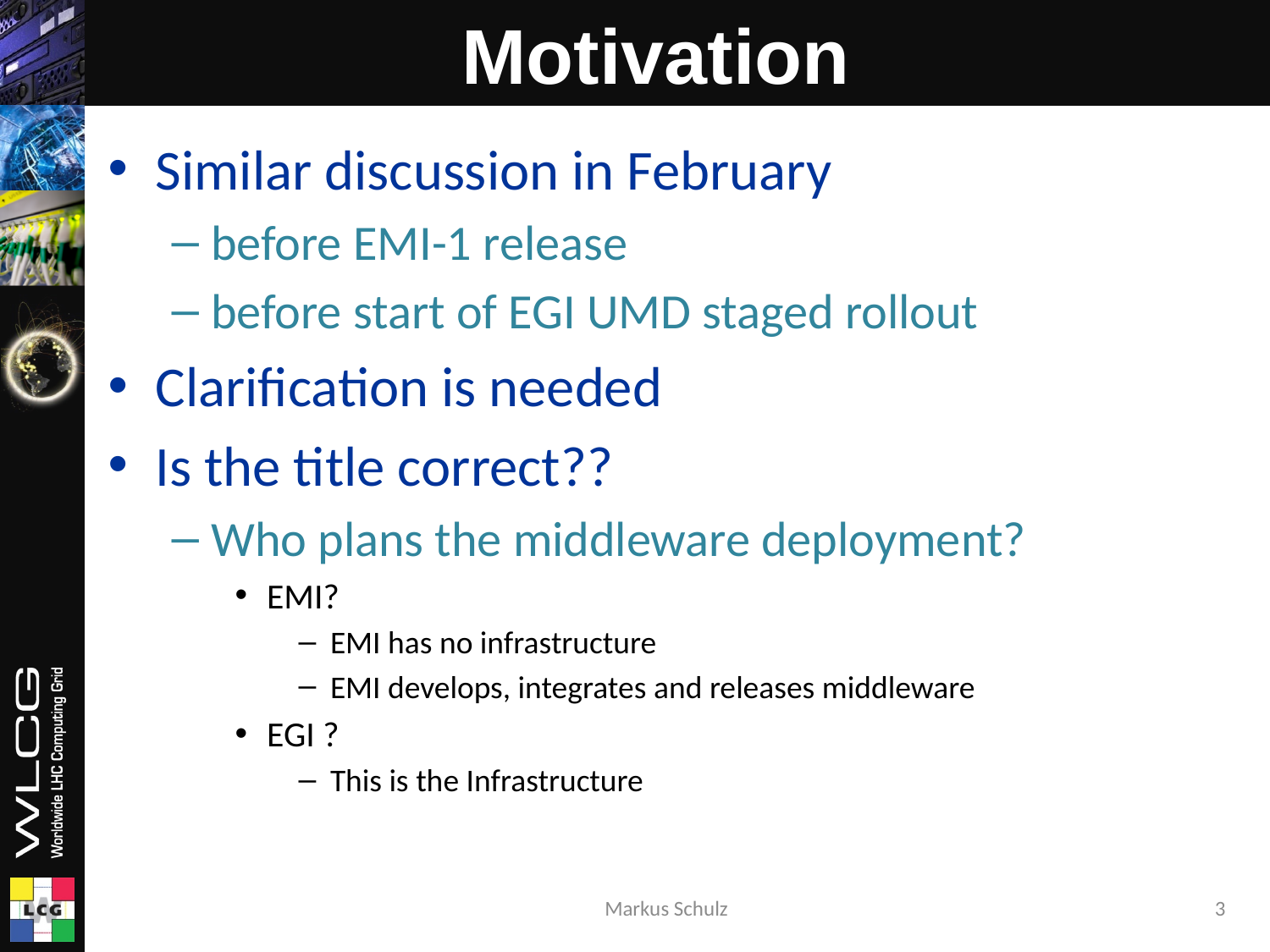

# Motivation
Similar discussion in February
before EMI-1 release
before start of EGI UMD staged rollout
Clarification is needed
Is the title correct??
Who plans the middleware deployment?
EMI?
EMI has no infrastructure
EMI develops, integrates and releases middleware
EGI ?
This is the Infrastructure

Markus Schulz
3